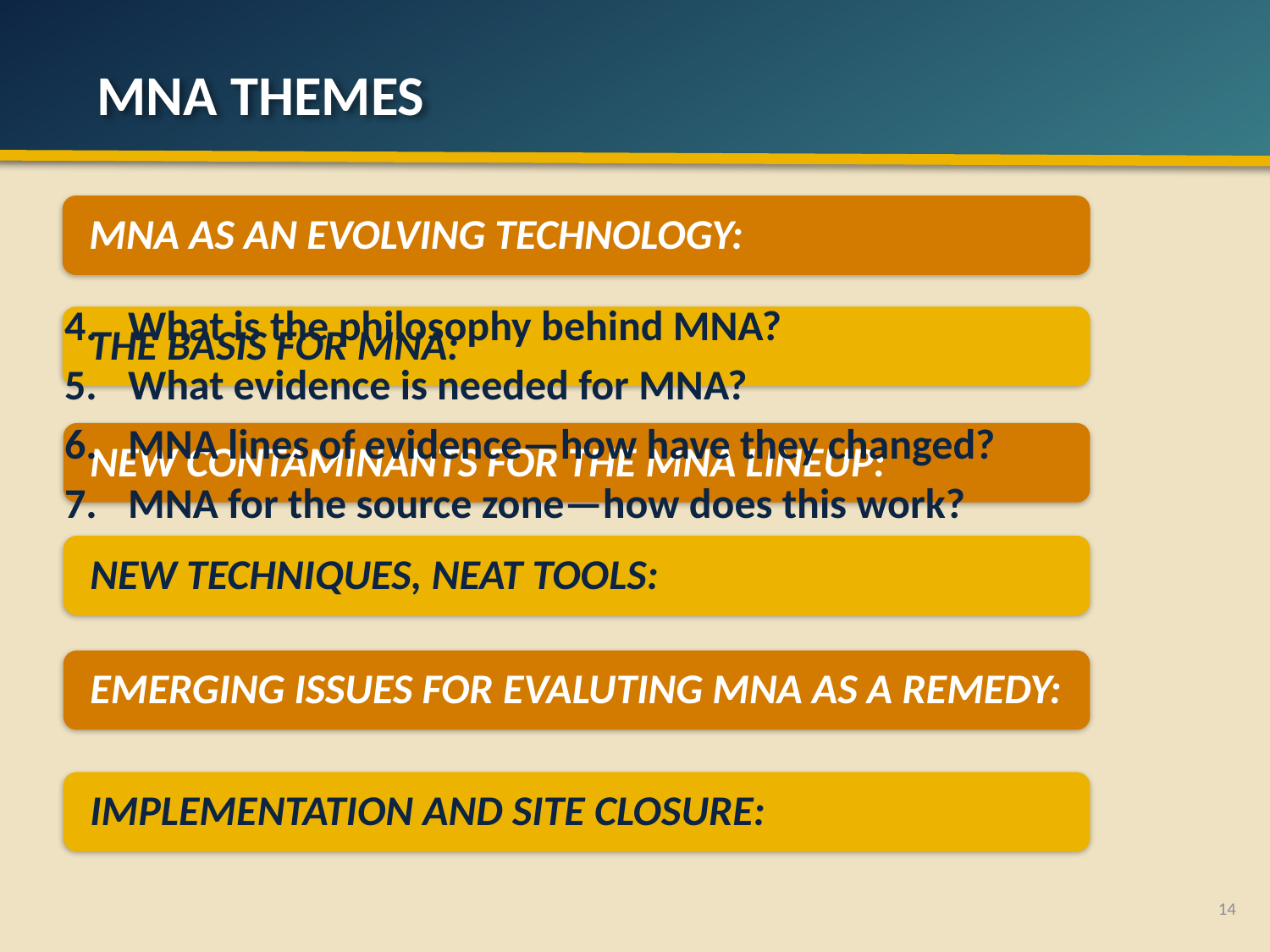

# MNA THemes

MNA AS AN EVOLVING TECHNOLOGY:

What is the philosophy behind MNA?
What evidence is needed for MNA?
MNA lines of evidence—how have they changed?
MNA for the source zone—how does this work?

THE BASIS FOR MNA:

NEW CONTAMINANTS FOR THE MNA LINEUP:

NEW TECHNIQUES, NEAT TOOLS:

EMERGING ISSUES FOR EVALUTING MNA AS A REMEDY:

IMPLEMENTATION AND SITE CLOSURE:
14